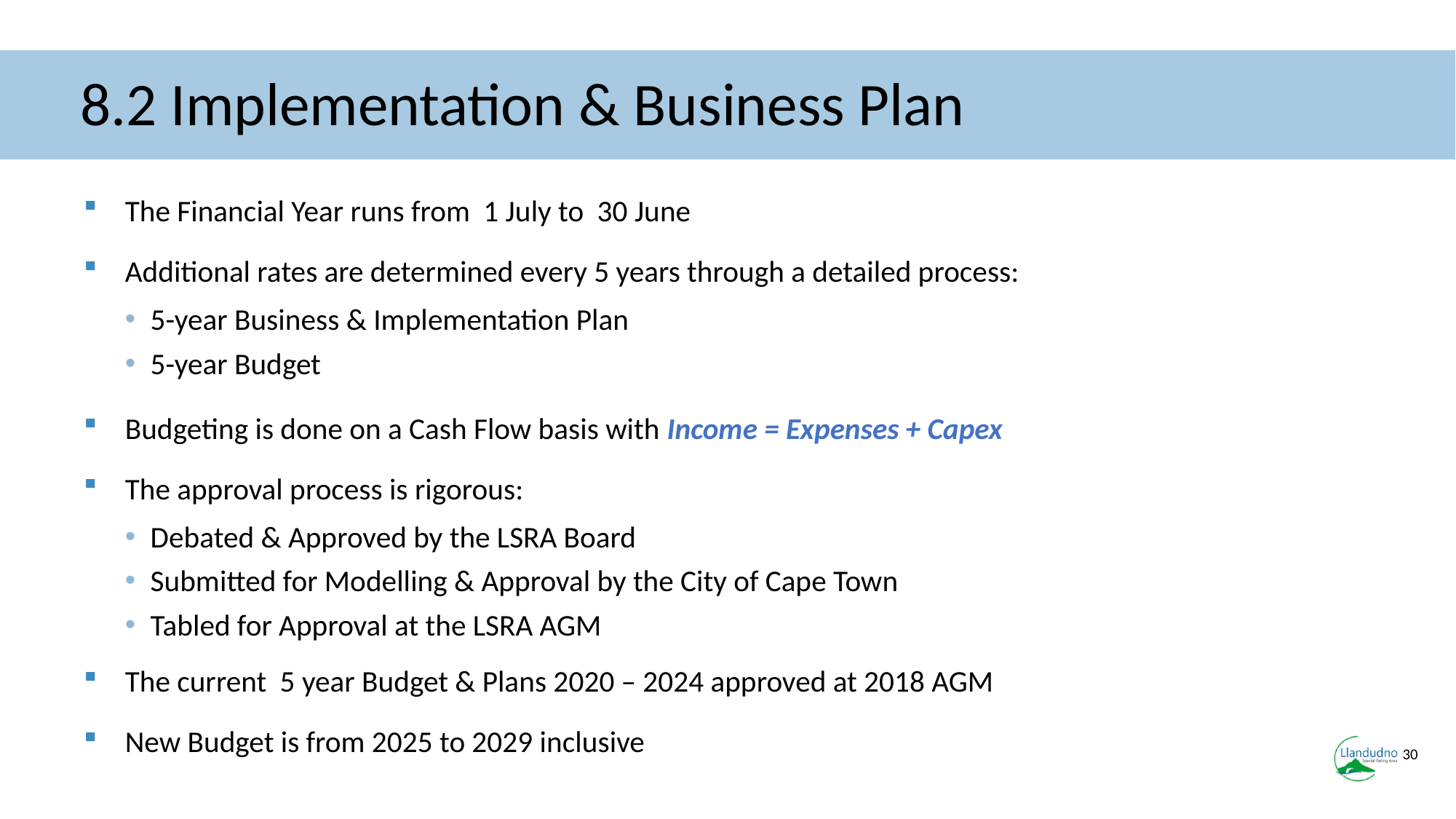

# 8.2 Implementation & Business Plan
The Financial Year runs from  1 July to  30 June
Additional rates are determined every 5 years through a detailed process:
5-year Business & Implementation Plan
5-year Budget
Budgeting is done on a Cash Flow basis with Income = Expenses + Capex
The approval process is rigorous:
Debated & Approved by the LSRA Board
Submitted for Modelling & Approval by the City of Cape Town
Tabled for Approval at the LSRA AGM
The current  5 year Budget & Plans 2020 – 2024 approved at 2018 AGM
New Budget is from 2025 to 2029 inclusive
30